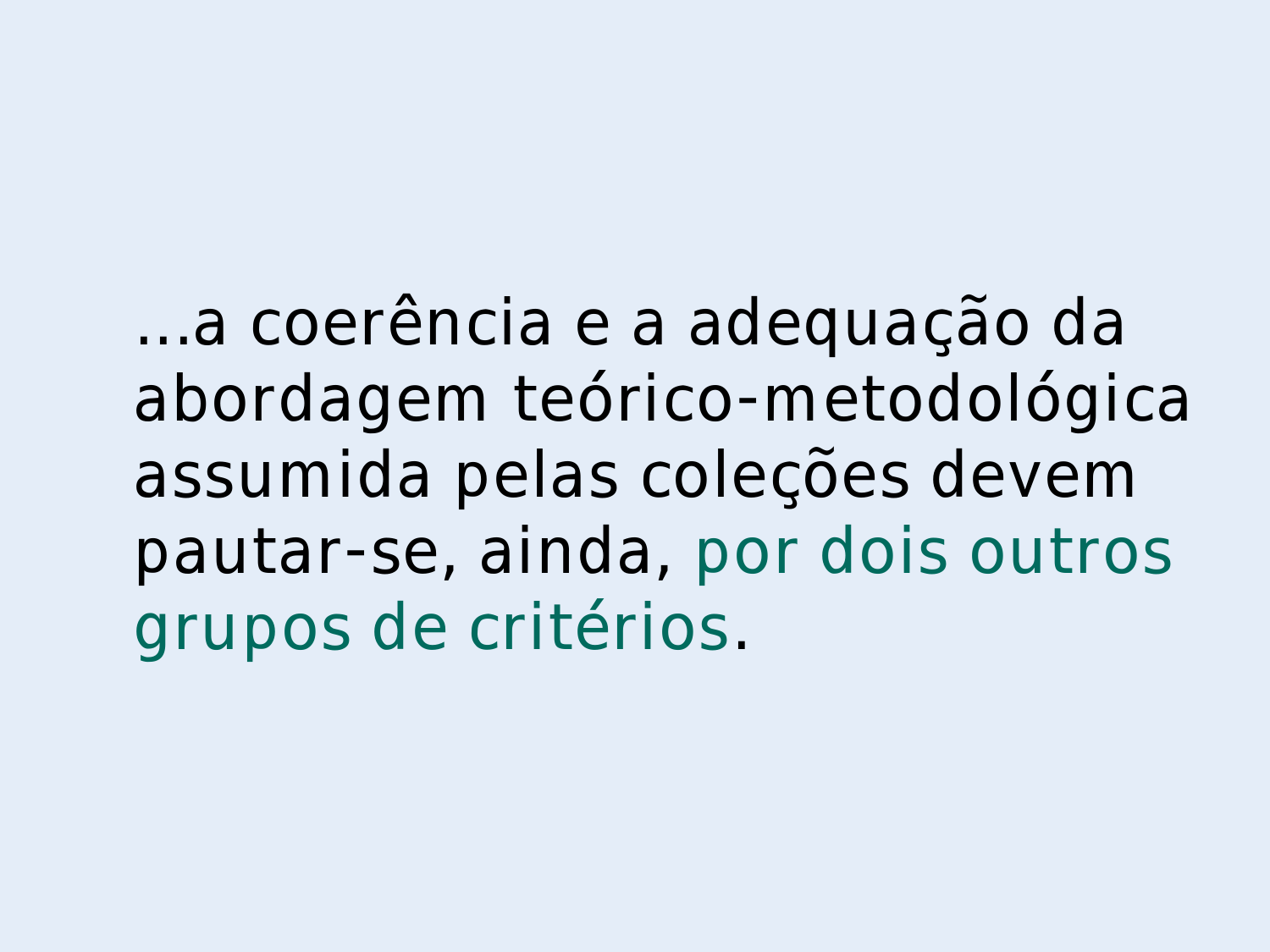

...a coerência e a adequação da abordagem teórico-metodológica assumida pelas coleções devem pautar-se, ainda, por dois outros grupos de critérios.